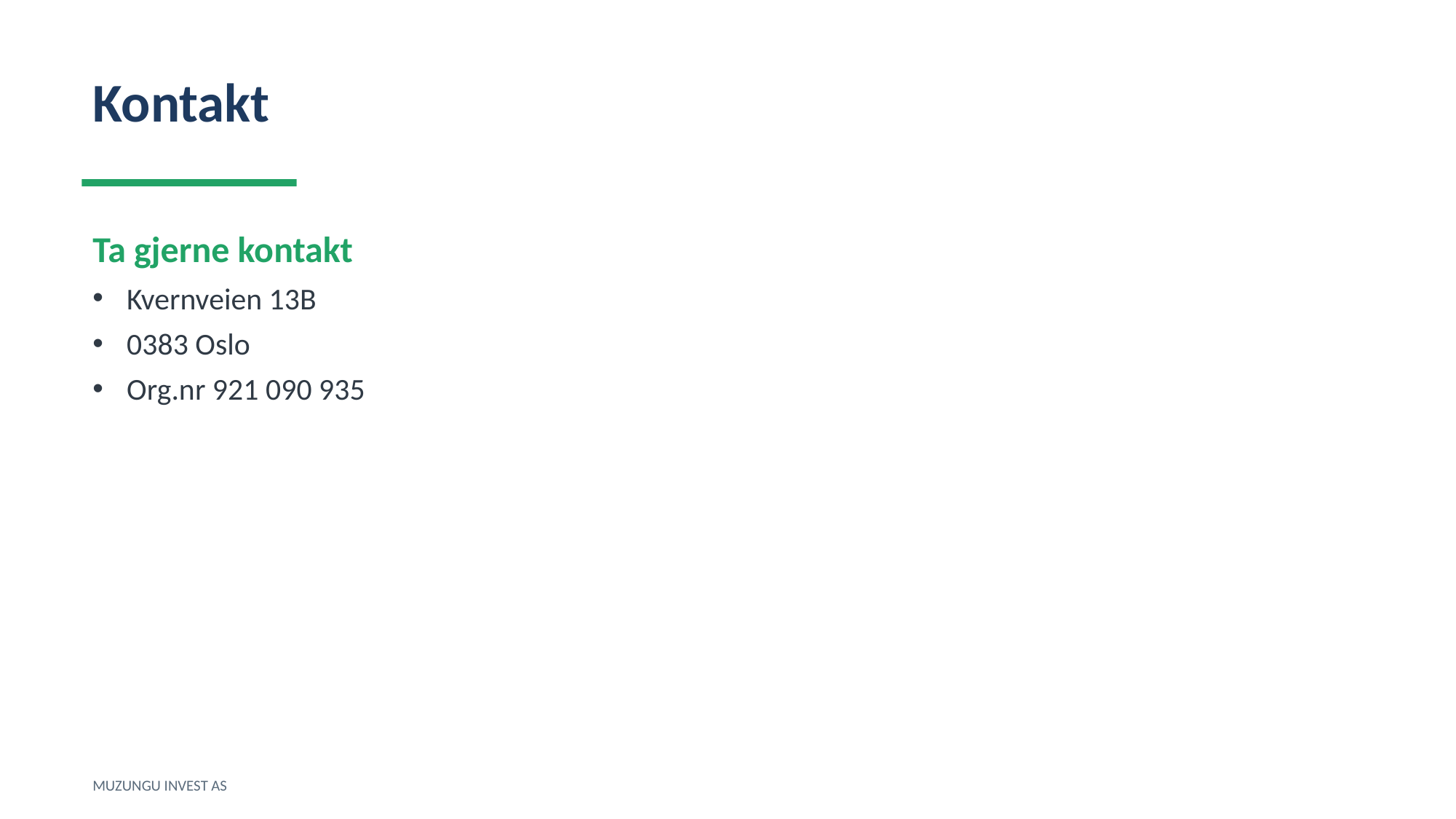

Kontakt

Ta gjerne kontakt
Kvernveien 13B
0383 Oslo
Org.nr 921 090 935
MUZUNGU INVEST AS